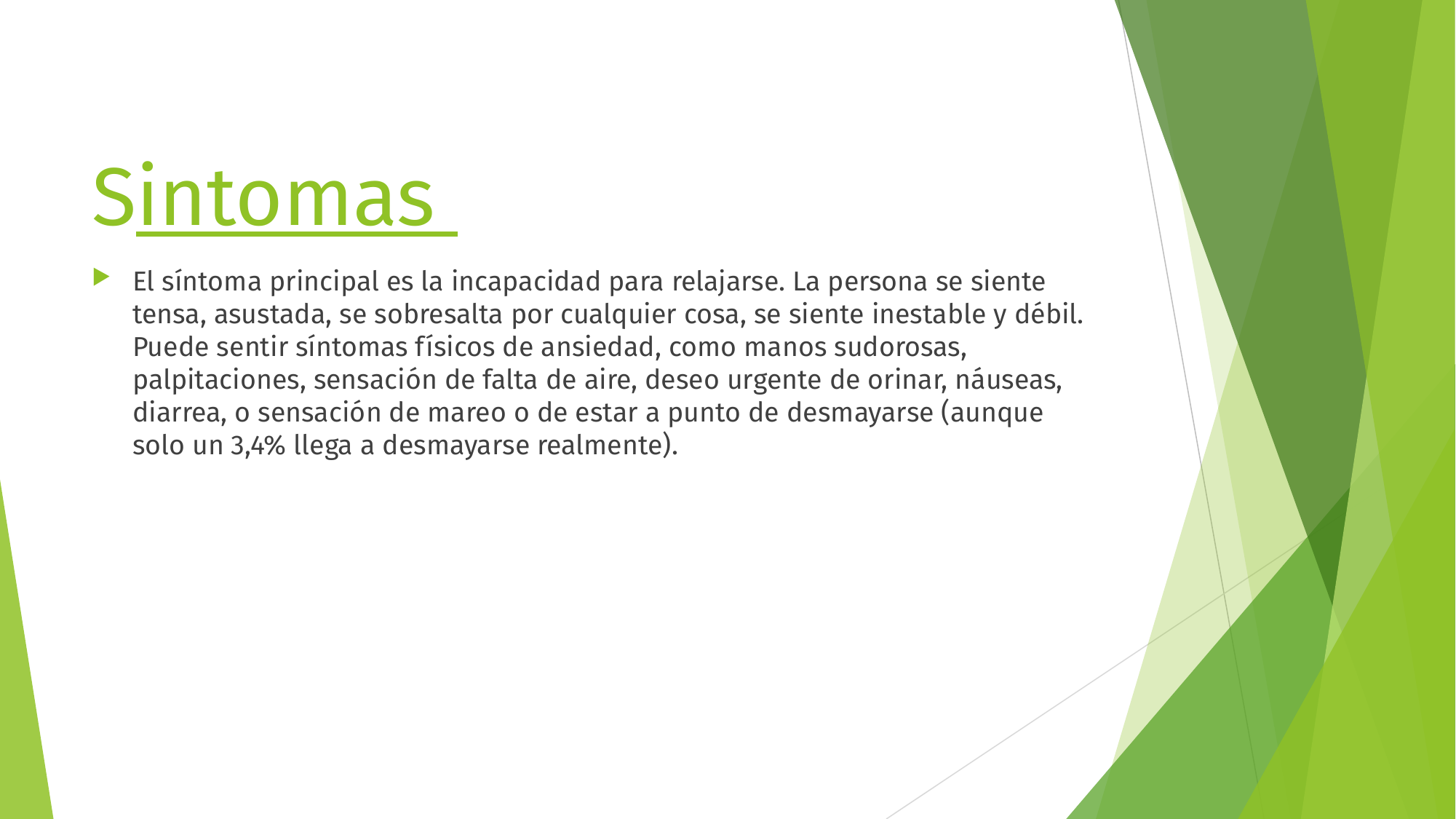

# Sintomas
El síntoma principal es la incapacidad para relajarse. La persona se siente tensa, asustada, se sobresalta por cualquier cosa, se siente inestable y débil. Puede sentir síntomas físicos de ansiedad, como manos sudorosas, palpitaciones, sensación de falta de aire, deseo urgente de orinar, náuseas, diarrea, o sensación de mareo o de estar a punto de desmayarse (aunque solo un 3,4% llega a desmayarse realmente).